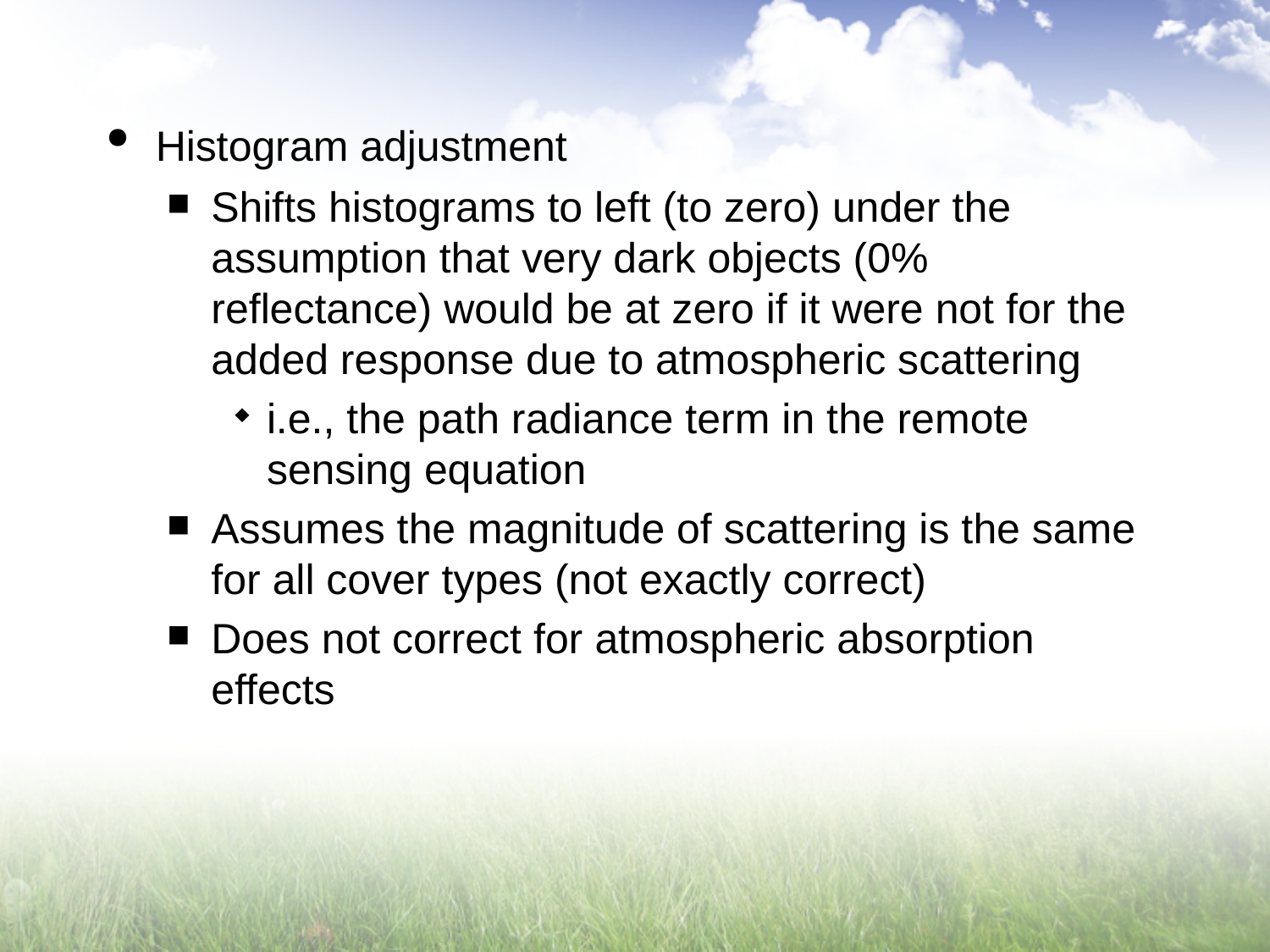

Histogram adjustment
Shifts histograms to left (to zero) under the assumption that very dark objects (0% reflectance) would be at zero if it were not for the added response due to atmospheric scattering
i.e., the path radiance term in the remote sensing equation
Assumes the magnitude of scattering is the same for all cover types (not exactly correct)
Does not correct for atmospheric absorption effects